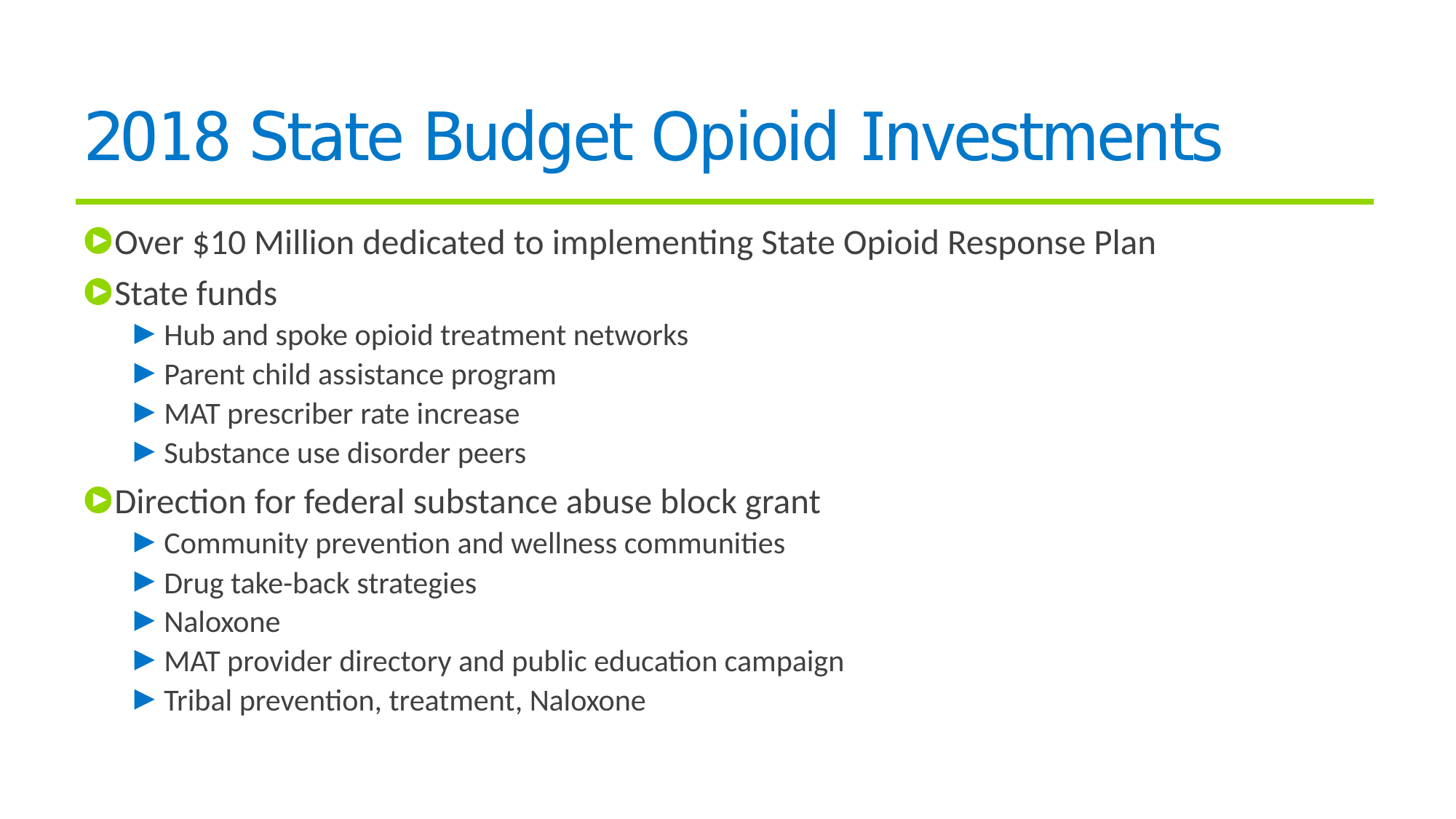

# 2018 State Budget Opioid Investments
Over $10 Million dedicated to implementing State Opioid Response Plan
State funds
Hub and spoke opioid treatment networks
Parent child assistance program
MAT prescriber rate increase
Substance use disorder peers
Direction for federal substance abuse block grant
Community prevention and wellness communities
Drug take-back strategies
Naloxone
MAT provider directory and public education campaign
Tribal prevention, treatment, Naloxone